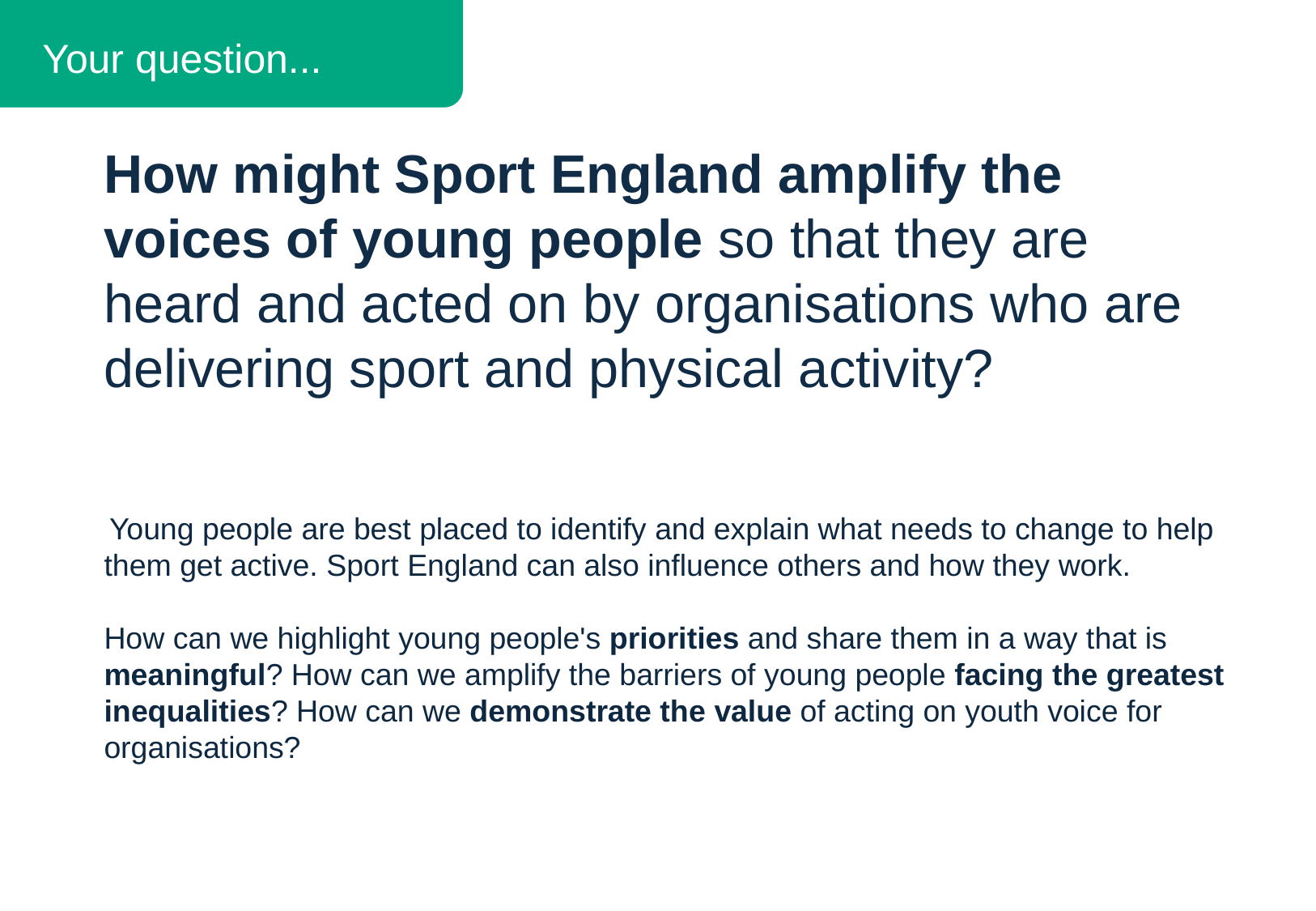

Your question...
How might Sport England amplify the voices of young people so that they are heard and acted on by organisations who are delivering sport and physical activity?
 Young people are best placed to identify and explain what needs to change to help them get active. Sport England can also influence others and how they work.

How can we highlight young people's priorities and share them in a way that is meaningful? How can we amplify the barriers of young people facing the greatest inequalities? How can we demonstrate the value of acting on youth voice for organisations?